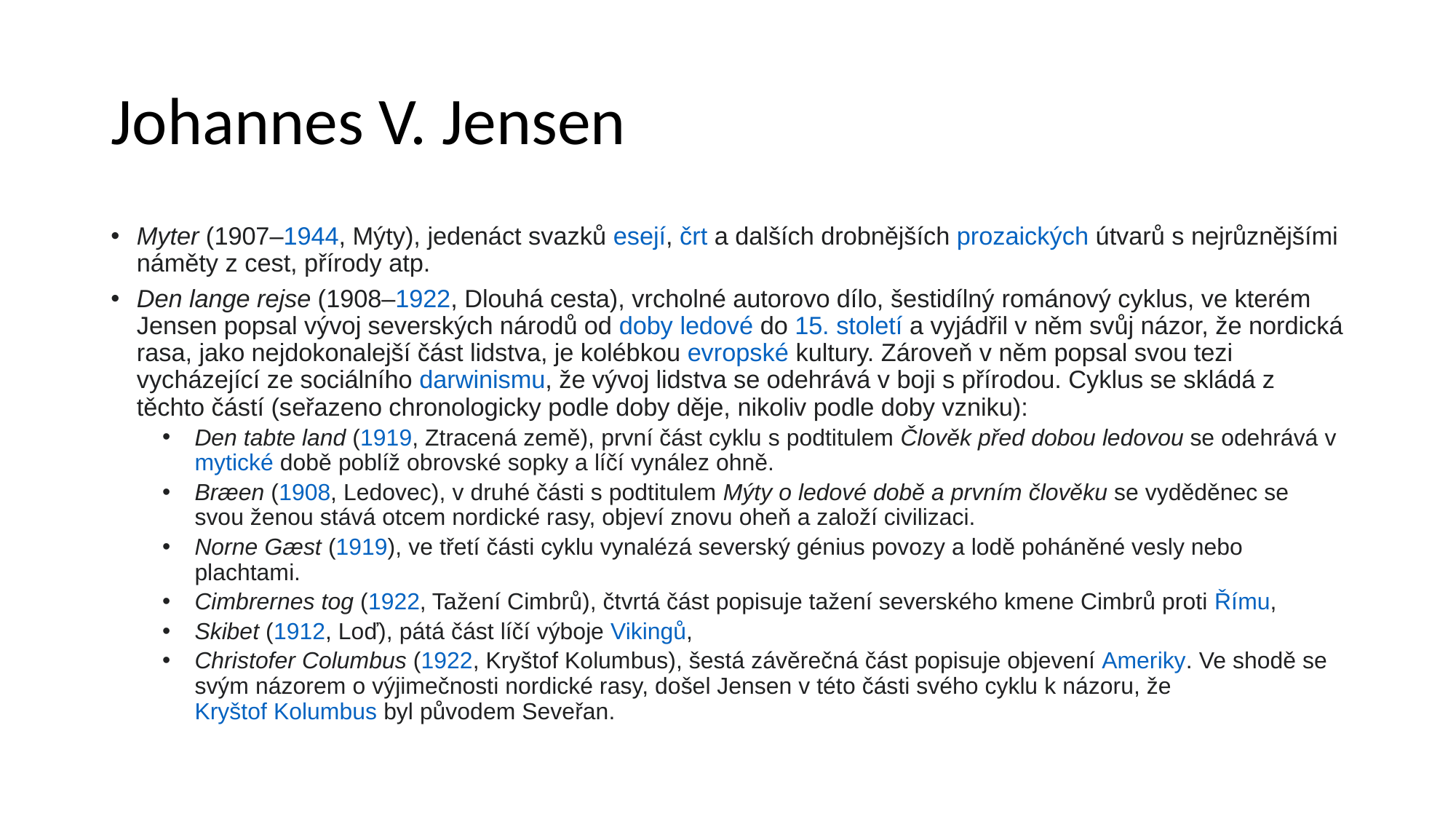

# Johannes V. Jensen
Myter (1907–1944, Mýty), jedenáct svazků esejí, črt a dalších drobnějších prozaických útvarů s nejrůznějšími náměty z cest, přírody atp.
Den lange rejse (1908–1922, Dlouhá cesta), vrcholné autorovo dílo, šestidílný románový cyklus, ve kterém Jensen popsal vývoj severských národů od doby ledové do 15. století a vyjádřil v něm svůj názor, že nordická rasa, jako nejdokonalejší část lidstva, je kolébkou evropské kultury. Zároveň v něm popsal svou tezi vycházející ze sociálního darwinismu, že vývoj lidstva se odehrává v boji s přírodou. Cyklus se skládá z těchto částí (seřazeno chronologicky podle doby děje, nikoliv podle doby vzniku):
Den tabte land (1919, Ztracená země), první část cyklu s podtitulem Člověk před dobou ledovou se odehrává v mytické době poblíž obrovské sopky a líčí vynález ohně.
Bræen (1908, Ledovec), v druhé části s podtitulem Mýty o ledové době a prvním člověku se vyděděnec se svou ženou stává otcem nordické rasy, objeví znovu oheň a založí civilizaci.
Norne Gæst (1919), ve třetí části cyklu vynalézá severský génius povozy a lodě poháněné vesly nebo plachtami.
Cimbrernes tog (1922, Tažení Cimbrů), čtvrtá část popisuje tažení severského kmene Cimbrů proti Římu,
Skibet (1912, Loď), pátá část líčí výboje Vikingů,
Christofer Columbus (1922, Kryštof Kolumbus), šestá závěrečná část popisuje objevení Ameriky. Ve shodě se svým názorem o výjimečnosti nordické rasy, došel Jensen v této části svého cyklu k názoru, že Kryštof Kolumbus byl původem Seveřan.